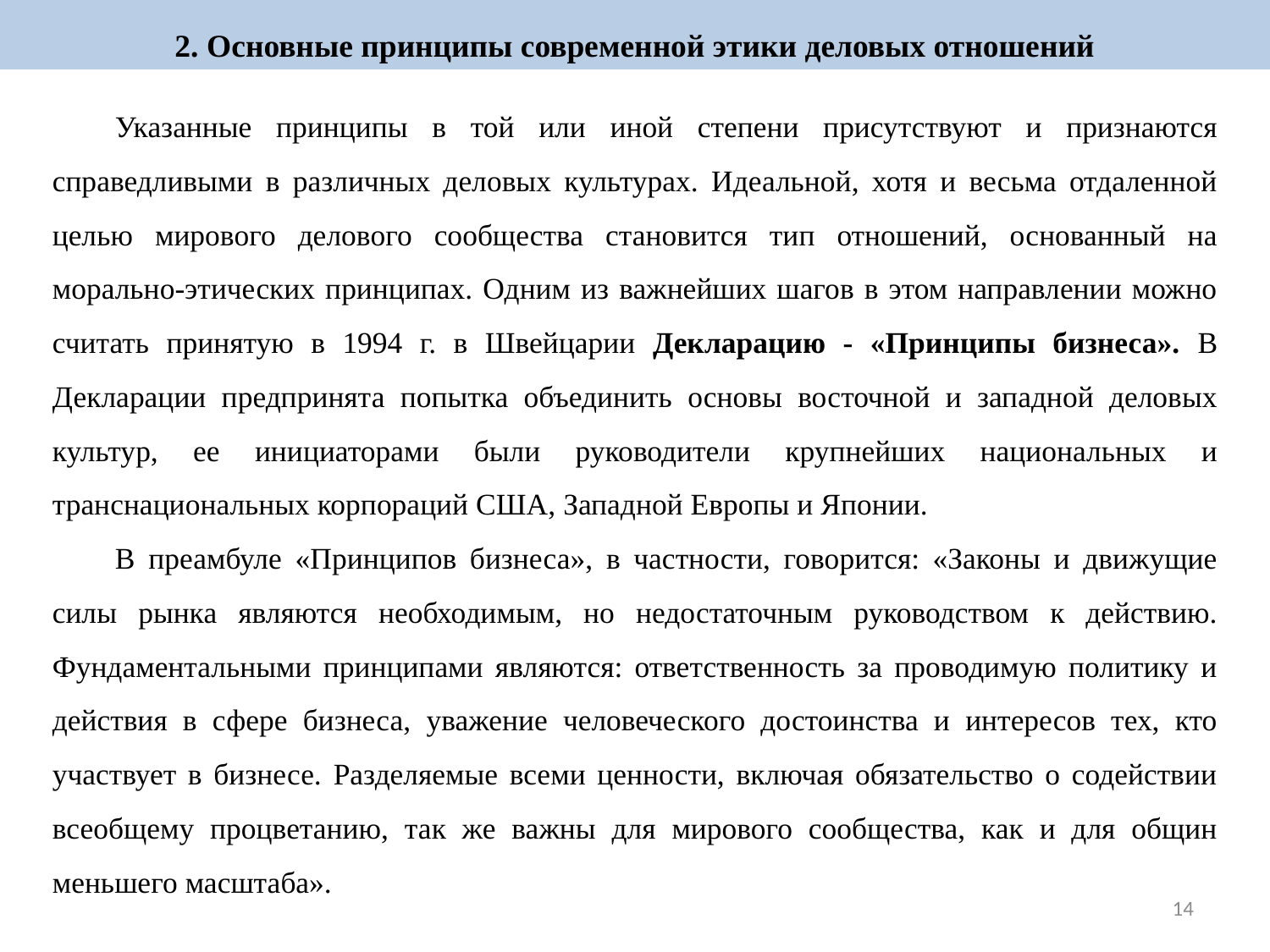

2. Основные принципы современной этики деловых отношений
Указанные принципы в той или иной степени присутствуют и признаются справедливыми в различных деловых культурах. Идеальной, хотя и весьма отдаленной целью мирового делового сообщества становится тип отношений, основанный на морально-этических принципах. Одним из важнейших шагов в этом направлении можно считать принятую в 1994 г. в Швейцарии Декларацию - «Принципы бизнеса». В Декларации предпринята попытка объединить основы восточной и западной деловых культур, ее инициаторами были руководители крупнейших национальных и транснациональных корпораций США, Западной Европы и Японии.
В преамбуле «Принципов бизнеса», в частности, говорится: «Законы и движущие силы рынка являются необходимым, но недостаточным руководством к действию. Фундаментальными принципами являются: ответственность за проводимую политику и действия в сфере бизнеса, уважение человеческого достоинства и интересов тех, кто участвует в бизнесе. Разделяемые всеми ценности, включая обязательство о содействии всеобщему процветанию, так же важны для мирового сообщества, как и для общин меньшего масштаба».
14